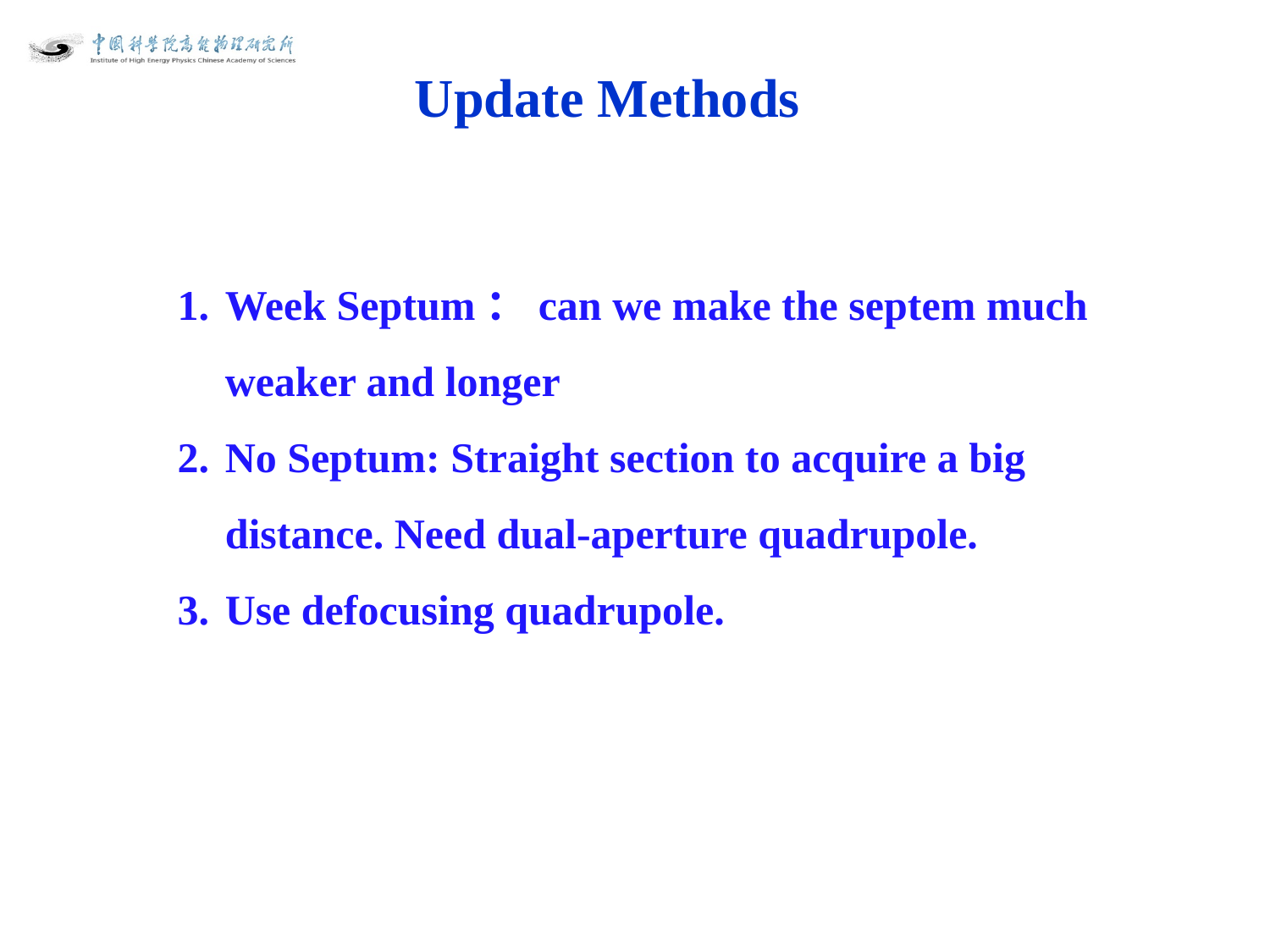

Update Methods
Week Septum：can we make the septem much weaker and longer
No Septum: Straight section to acquire a big distance. Need dual-aperture quadrupole.
Use defocusing quadrupole.